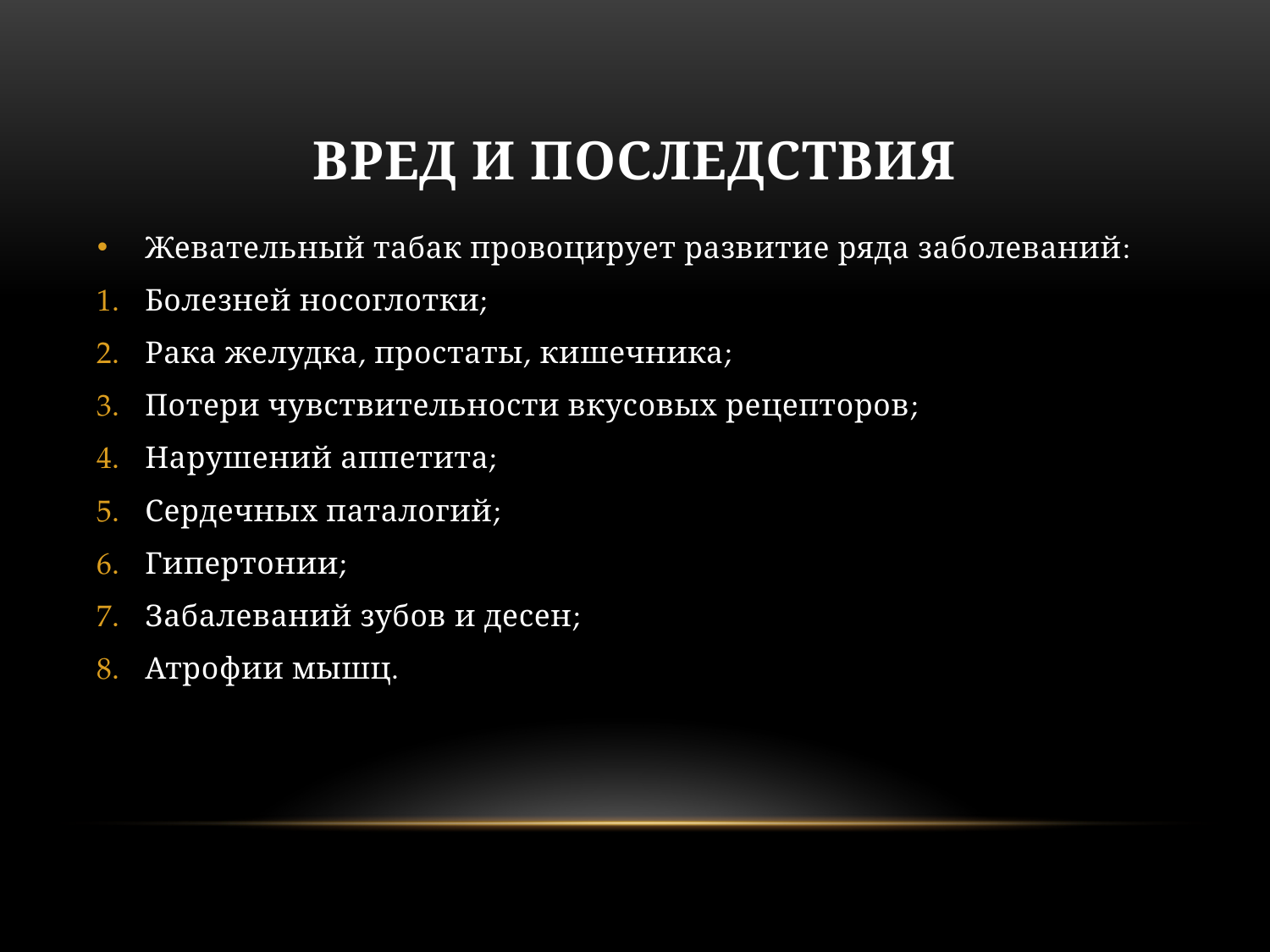

# Вред и последствия
Жевательный табак провоцирует развитие ряда заболеваний:
Болезней носоглотки;
Рака желудка, простаты, кишечника;
Потери чувствительности вкусовых рецепторов;
Нарушений аппетита;
Сердечных паталогий;
Гипертонии;
Забалеваний зубов и десен;
Атрофии мышц.